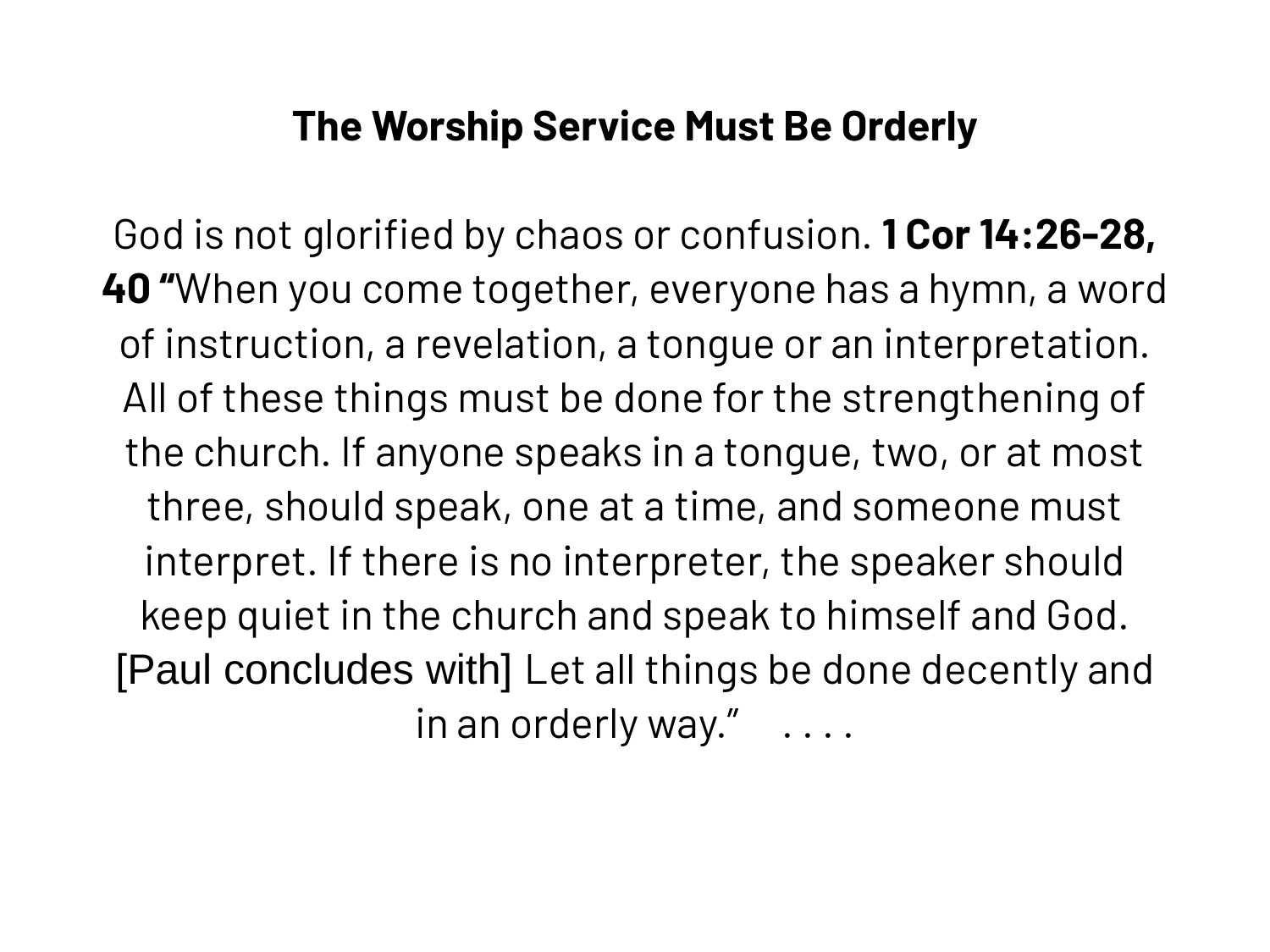

#

The Worship Service Must Be Orderly
God is not glorified by chaos or confusion. 1 Cor 14:26-28, 40 “When you come together, everyone has a hymn, a word of instruction, a revelation, a tongue or an interpretation. All of these things must be done for the strengthening of the church. If anyone speaks in a tongue, two, or at most three, should speak, one at a time, and someone must interpret. If there is no interpreter, the speaker should keep quiet in the church and speak to himself and God. [Paul concludes with] Let all things be done decently and in an orderly way.”     . . . .